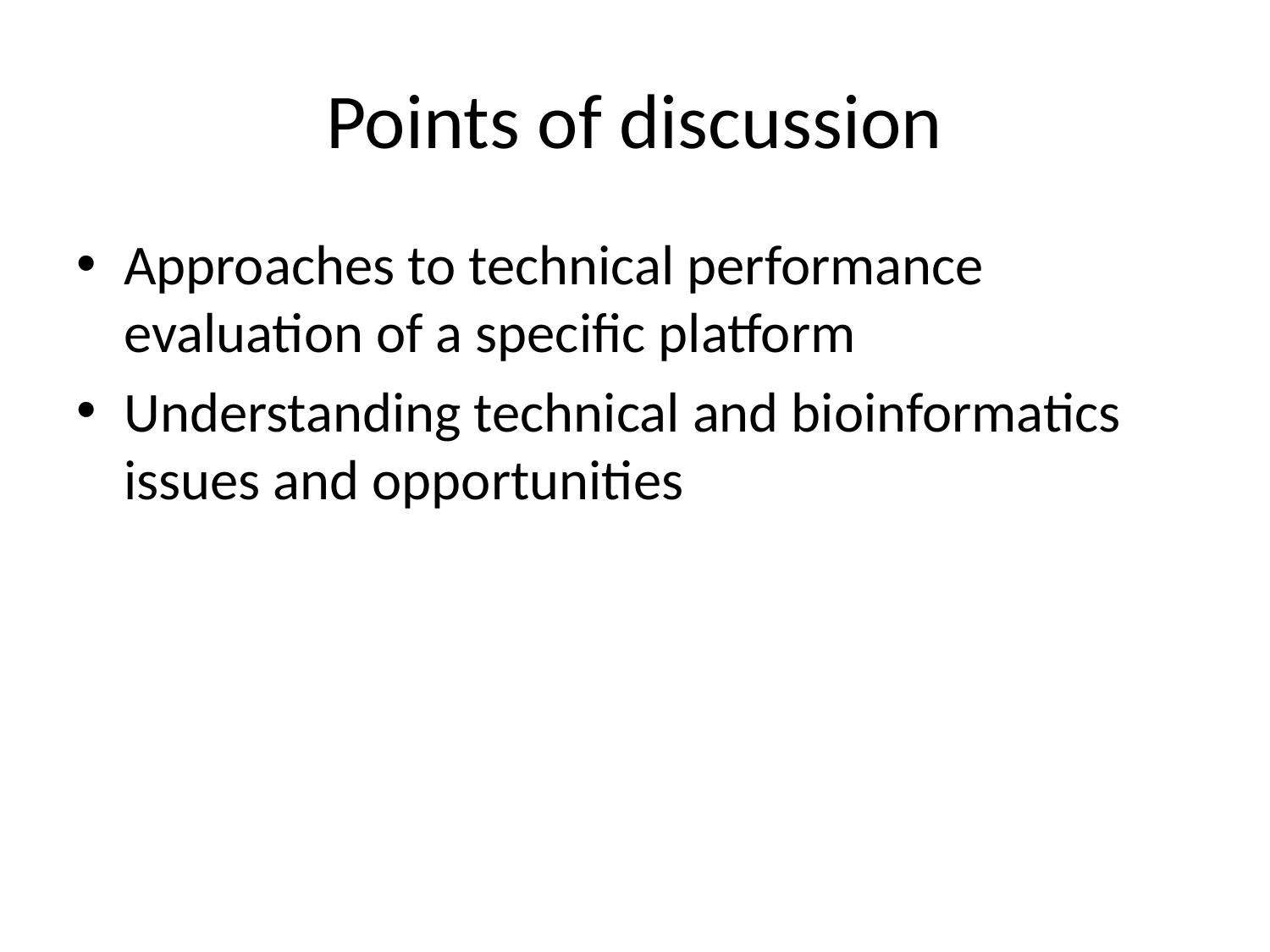

# Points of discussion
Approaches to technical performance evaluation of a specific platform
Understanding technical and bioinformatics issues and opportunities